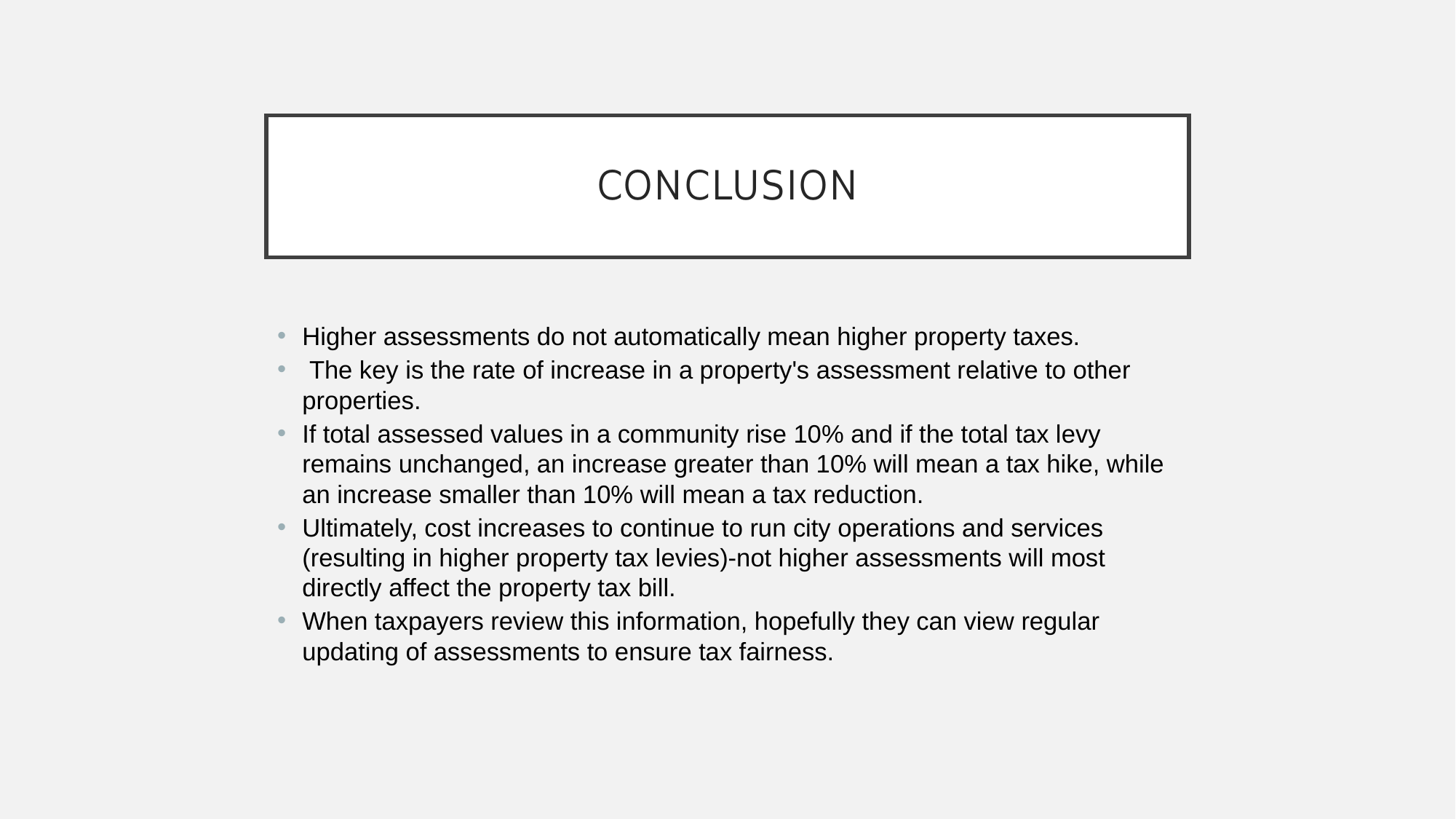

# CONCLUSION
Higher assessments do not automatically mean higher property taxes.
 The key is the rate of increase in a property's assessment relative to other properties.
If total assessed values in a community rise 10% and if the total tax levy remains unchanged, an increase greater than 10% will mean a tax hike, while an increase smaller than 10% will mean a tax reduction.
Ultimately, cost increases to continue to run city operations and services (resulting in higher property tax levies)-not higher assessments will most directly affect the property tax bill.
When taxpayers review this information, hopefully they can view regular updating of assessments to ensure tax fairness.